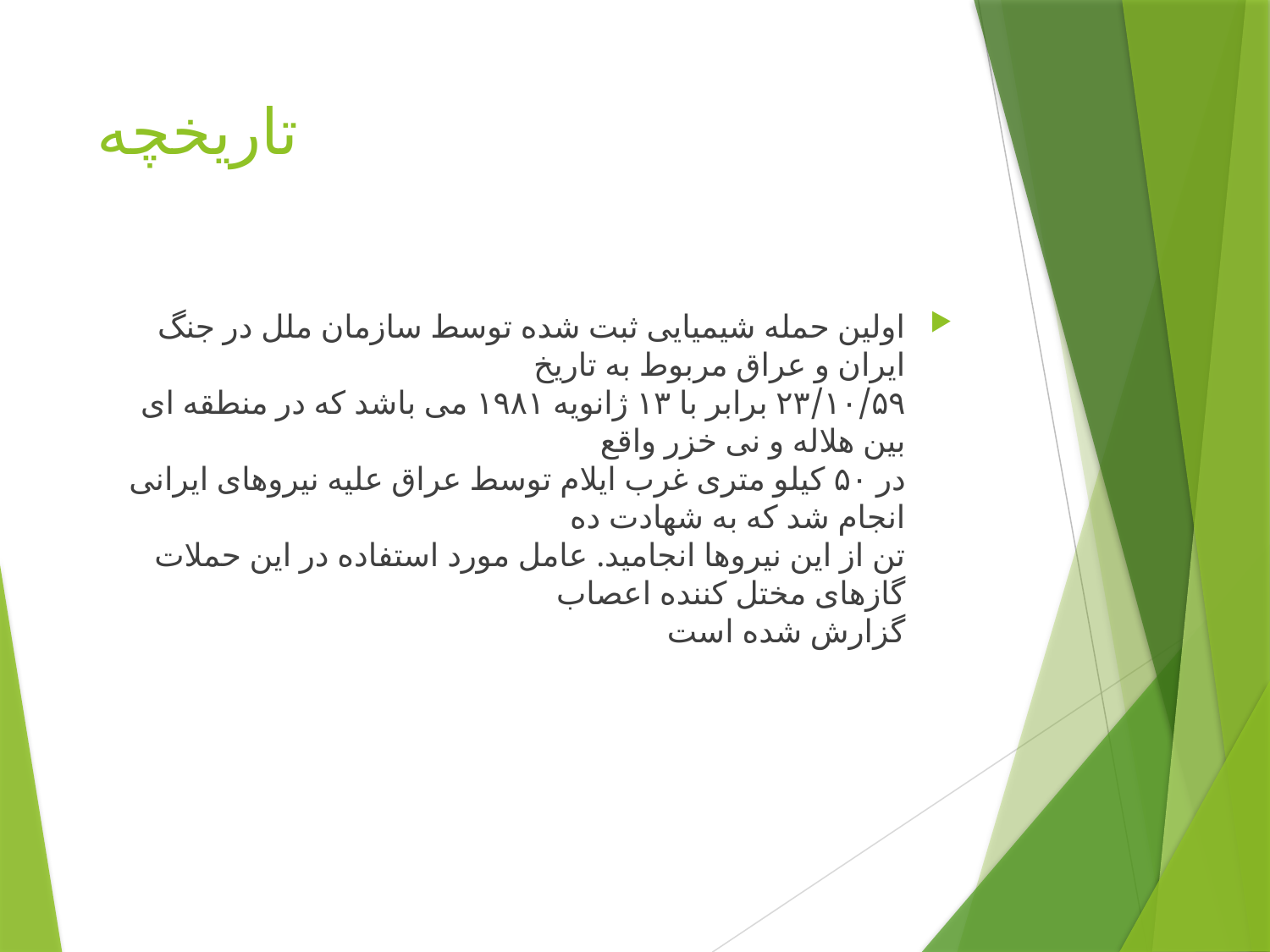

# تاریخچه
اولین حمله شیمیایی ثبت شده توسط سازمان ملل در جنگ ایران و عراق مربوط به تاریخ
۲۳/۱۰/۵۹ برابر با ۱۳ ژانویه ۱۹۸۱ می باشد که در منطقه ای بین هلاله و نی خزر واقع
در ۵۰ کیلو متری غرب ایلام توسط عراق علیه نیروهای ایرانی انجام شد که به شهادت ده
تن از این نیروها انجامید. عامل مورد استفاده در این حملات گازهای مختل کننده اعصاب
گزارش شده است